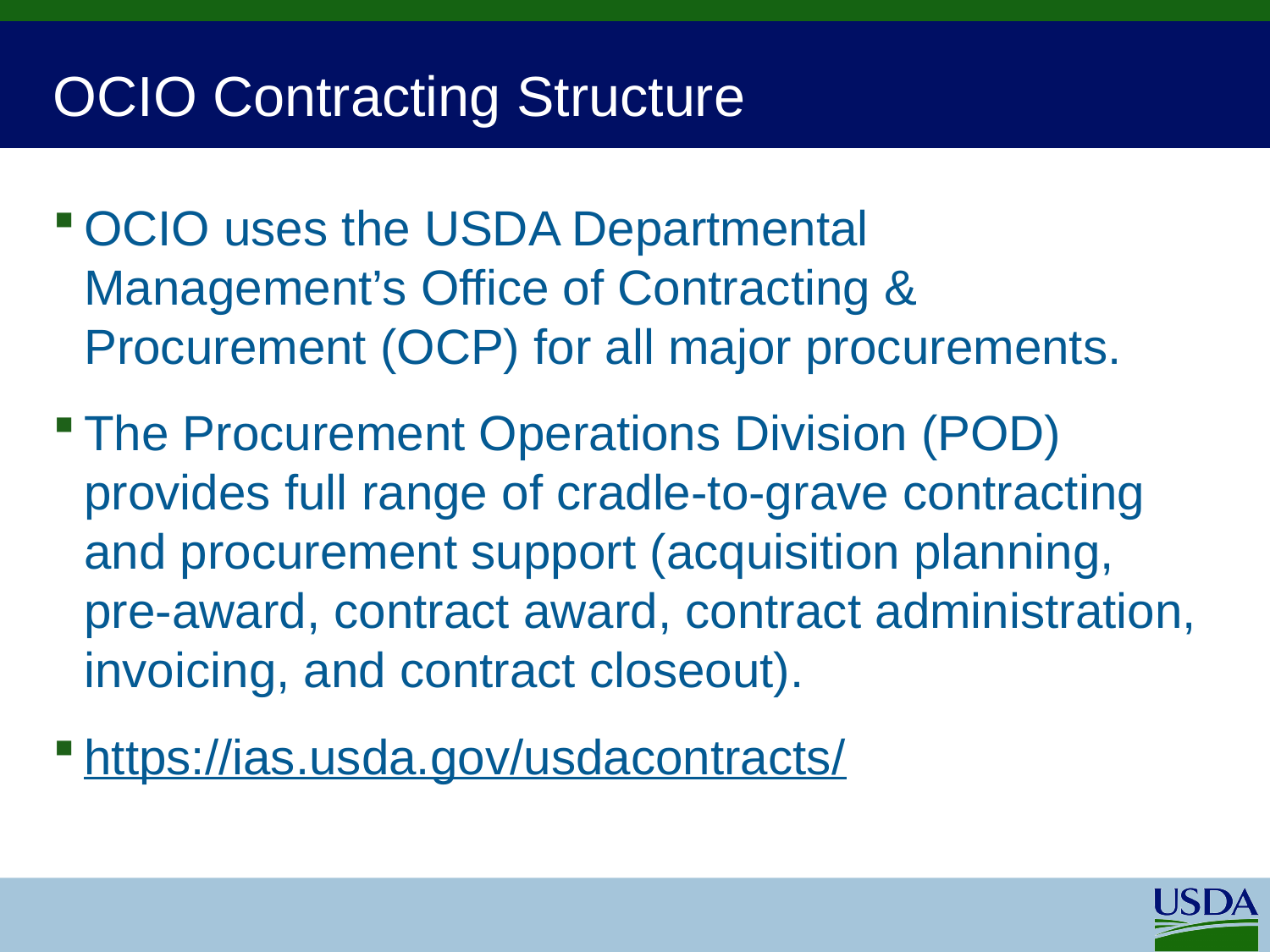

# OCIO Contracting Structure
OCIO uses the USDA Departmental Management’s Office of Contracting & Procurement (OCP) for all major procurements.
The Procurement Operations Division (POD) provides full range of cradle-to-grave contracting and procurement support (acquisition planning, pre-award, contract award, contract administration, invoicing, and contract closeout).
https://ias.usda.gov/usdacontracts/